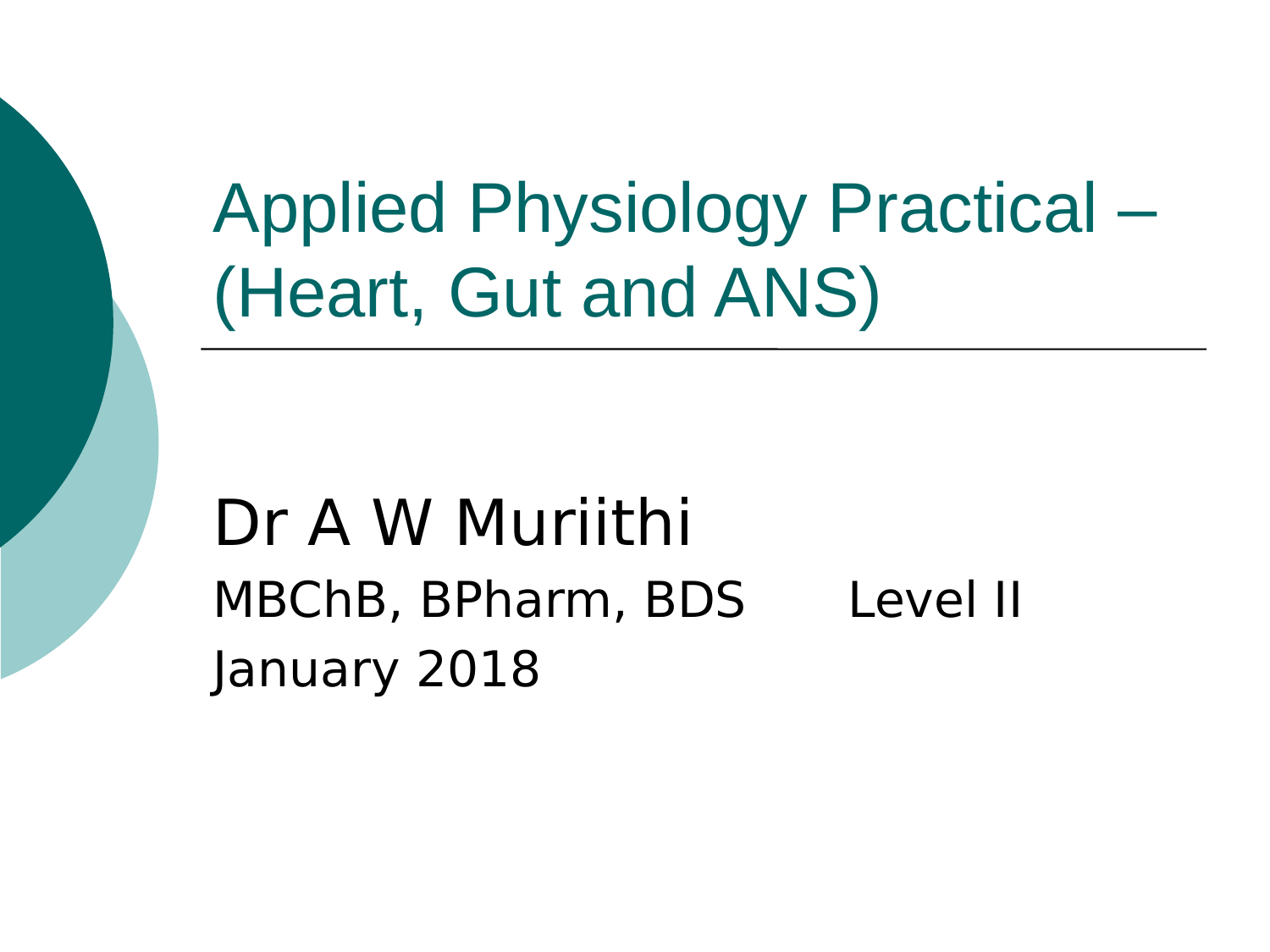

# Applied Physiology Practical – (Heart, Gut and ANS)
Dr A W Muriithi
MBChB, BPharm, BDS 	Level II
January 2018